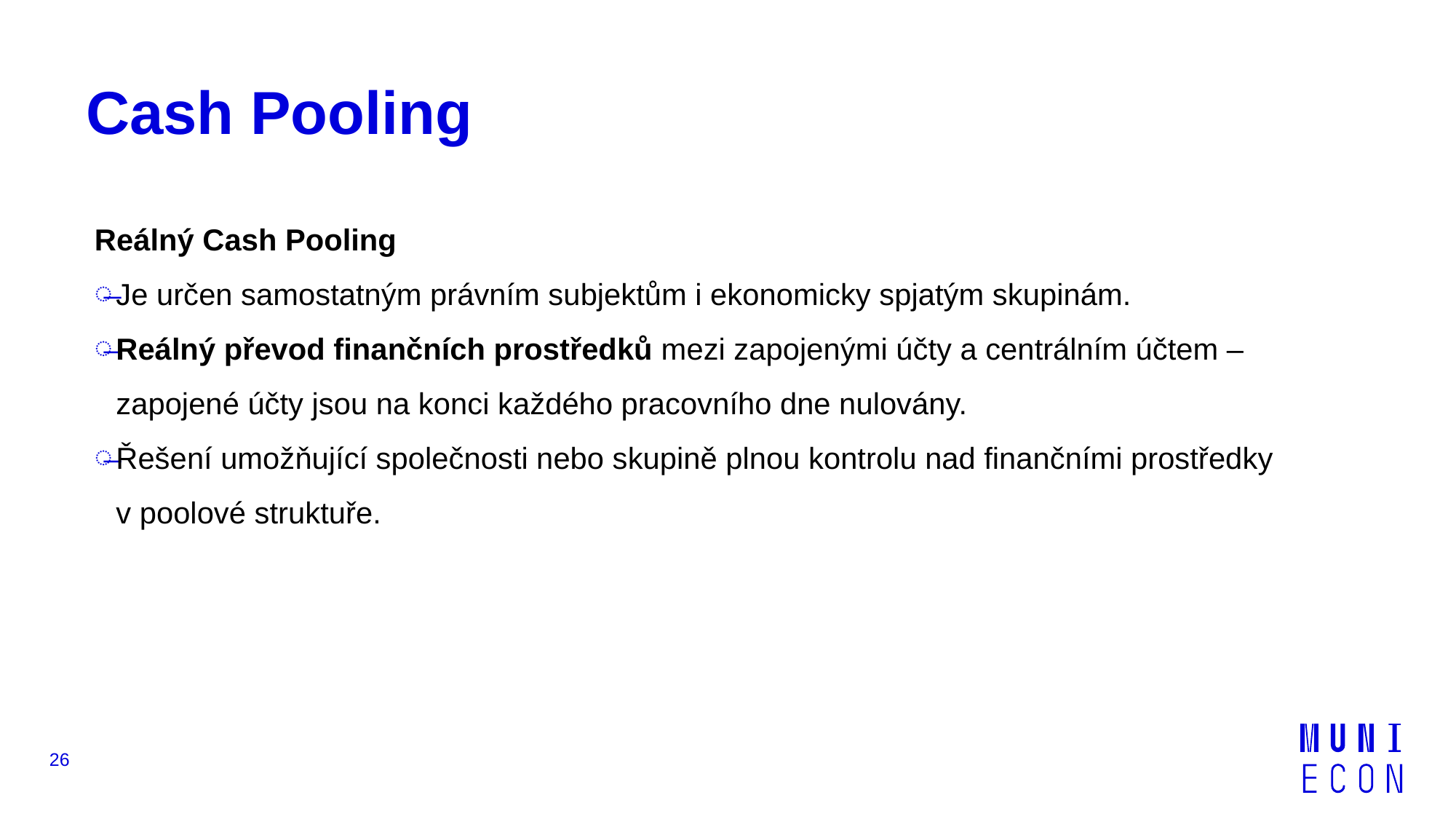

# Cash Pooling
Reálný Cash Pooling
Je určen samostatným právním subjektům i ekonomicky spjatým skupinám.
Reálný převod finančních prostředků mezi zapojenými účty a centrálním účtem – zapojené účty jsou na konci každého pracovního dne nulovány.
Řešení umožňující společnosti nebo skupině plnou kontrolu nad finančními prostředky v poolové struktuře.
26